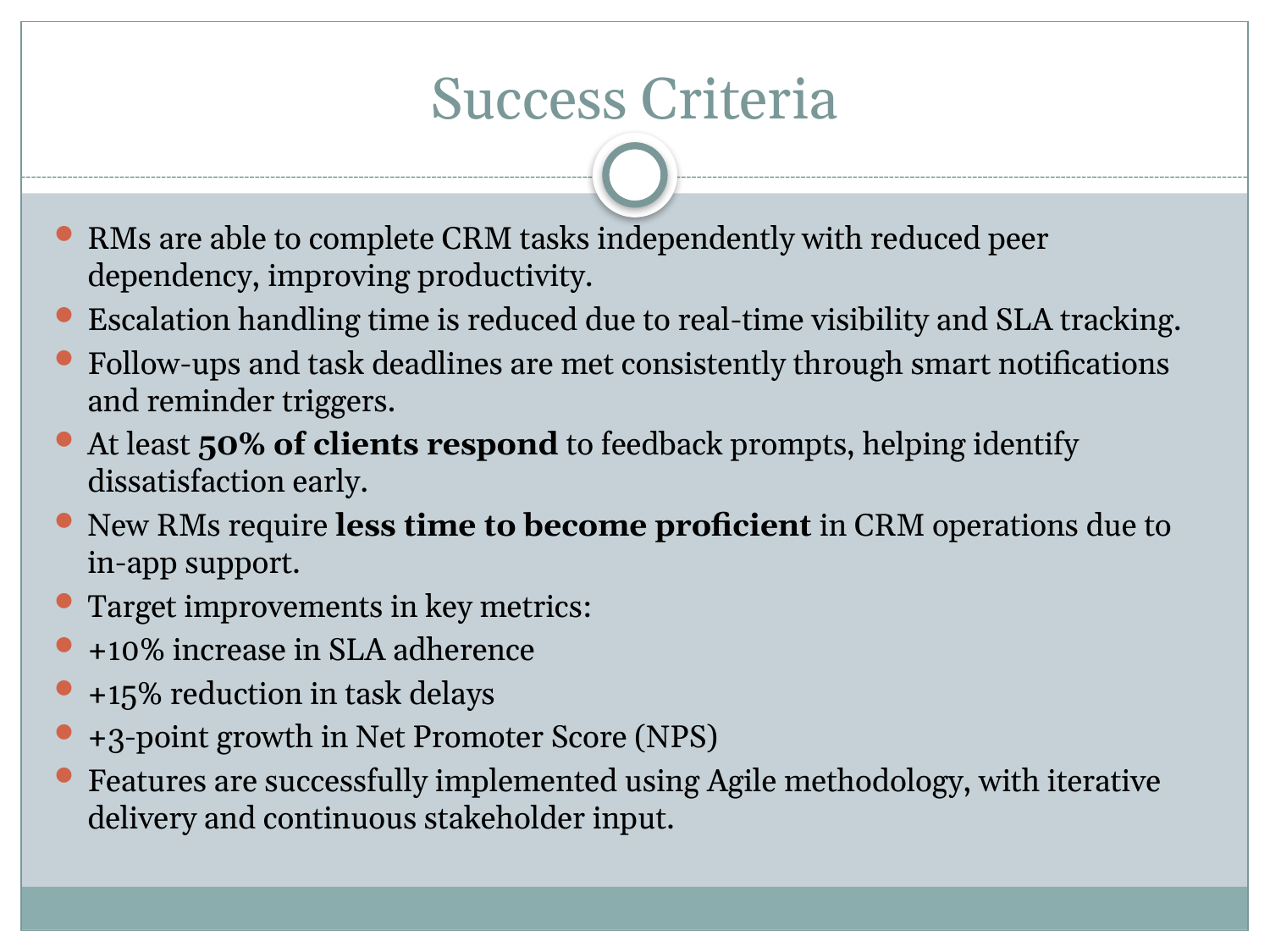

# Success Criteria
RMs are able to complete CRM tasks independently with reduced peer dependency, improving productivity.
Escalation handling time is reduced due to real-time visibility and SLA tracking.
Follow-ups and task deadlines are met consistently through smart notifications and reminder triggers.
At least 50% of clients respond to feedback prompts, helping identify dissatisfaction early.
New RMs require less time to become proficient in CRM operations due to in-app support.
Target improvements in key metrics:
+10% increase in SLA adherence
+15% reduction in task delays
+3-point growth in Net Promoter Score (NPS)
Features are successfully implemented using Agile methodology, with iterative delivery and continuous stakeholder input.